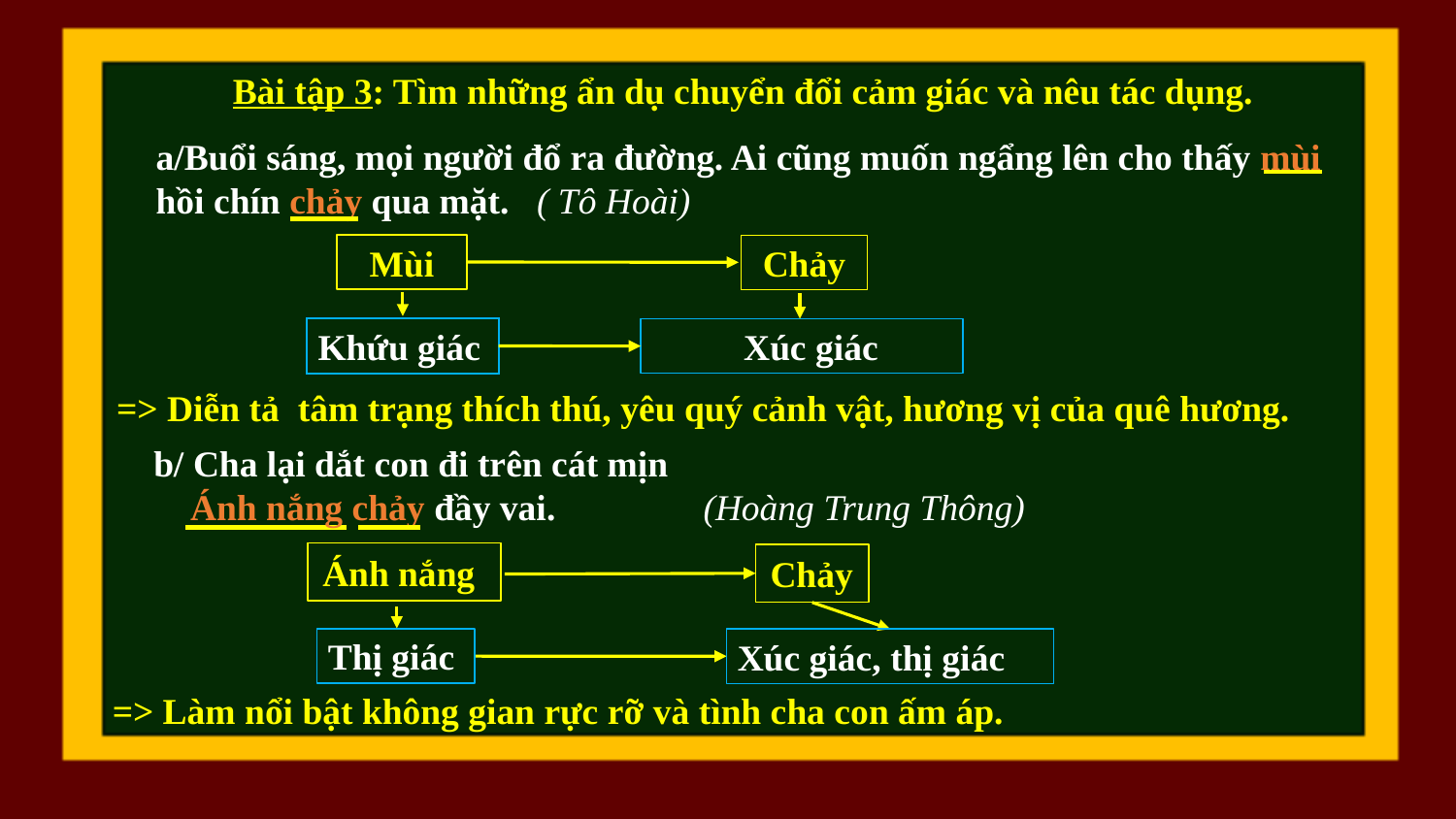

# Bài tập 3: Tìm những ẩn dụ chuyển đổi cảm giác và nêu tác dụng.
a/Buổi sáng, mọi người đổ ra đường. Ai cũng muốn ngẩng lên cho thấy mùi hồi chín chảy qua mặt.   ( Tô Hoài)

Mùi
Chảy
Khứu giác
          Xúc giác
=> Diễn tả  tâm trạng thích thú, yêu quý cảnh vật, hương vị của quê hương.

b/ Cha lại dắt con đi trên cát mịn
    Ánh nắng chảy đầy vai.                (Hoàng Trung Thông)
Ánh nắng
Chảy
Thị giác
Xúc giác, thị giác
=> Làm nổi bật không gian rực rỡ và tình cha con ấm áp.